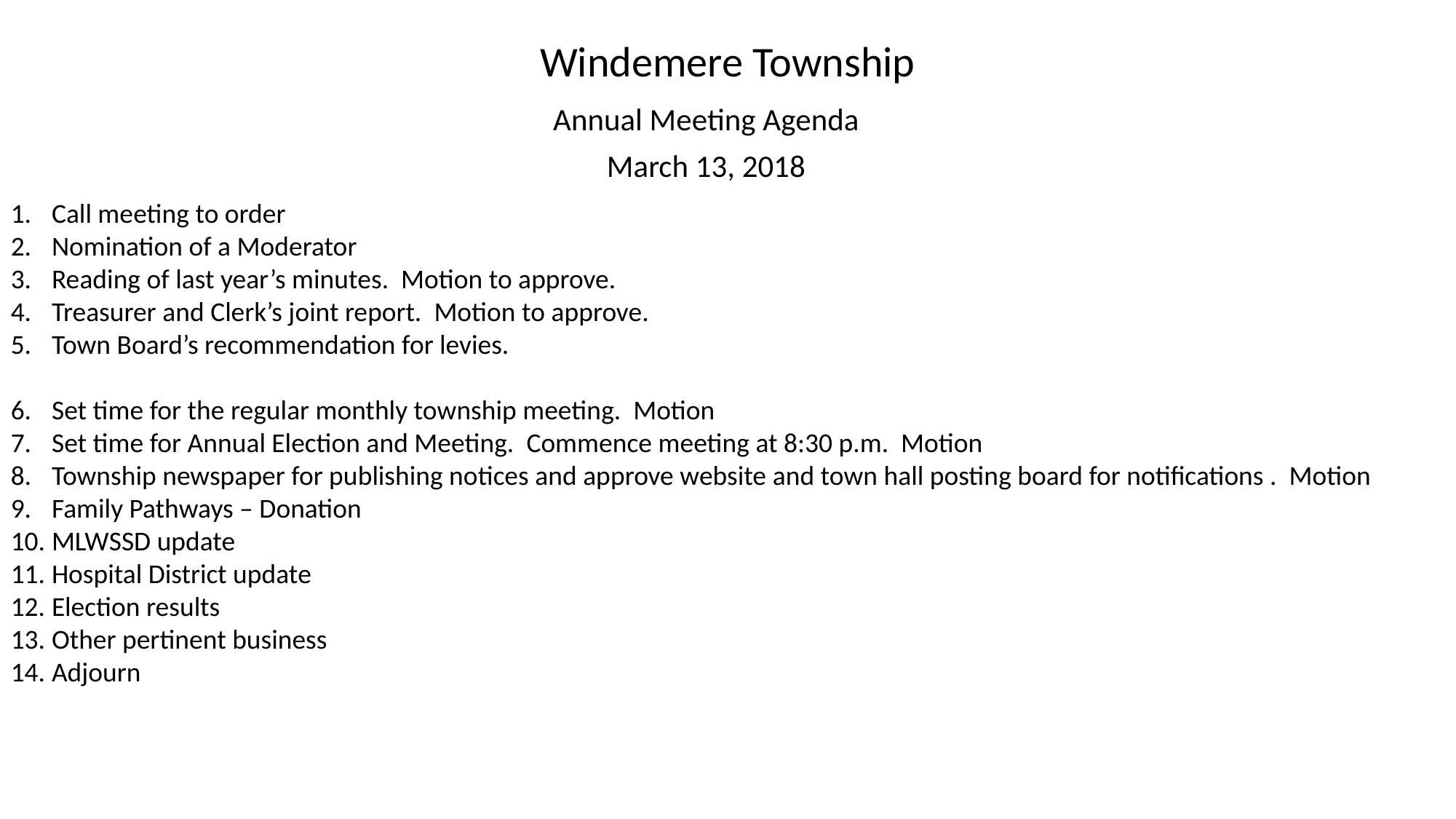

# Windemere Township
Annual Meeting Agenda
March 13, 2018
Call meeting to order
Nomination of a Moderator
Reading of last year’s minutes.  Motion to approve.
Treasurer and Clerk’s joint report.  Motion to approve.
Town Board’s recommendation for levies.

Set time for the regular monthly township meeting.  Motion
Set time for Annual Election and Meeting.  Commence meeting at 8:30 p.m.  Motion
Township newspaper for publishing notices and approve website and town hall posting board for notifications .  Motion
Family Pathways – Donation
MLWSSD update
Hospital District update
Election results
Other pertinent business
Adjourn